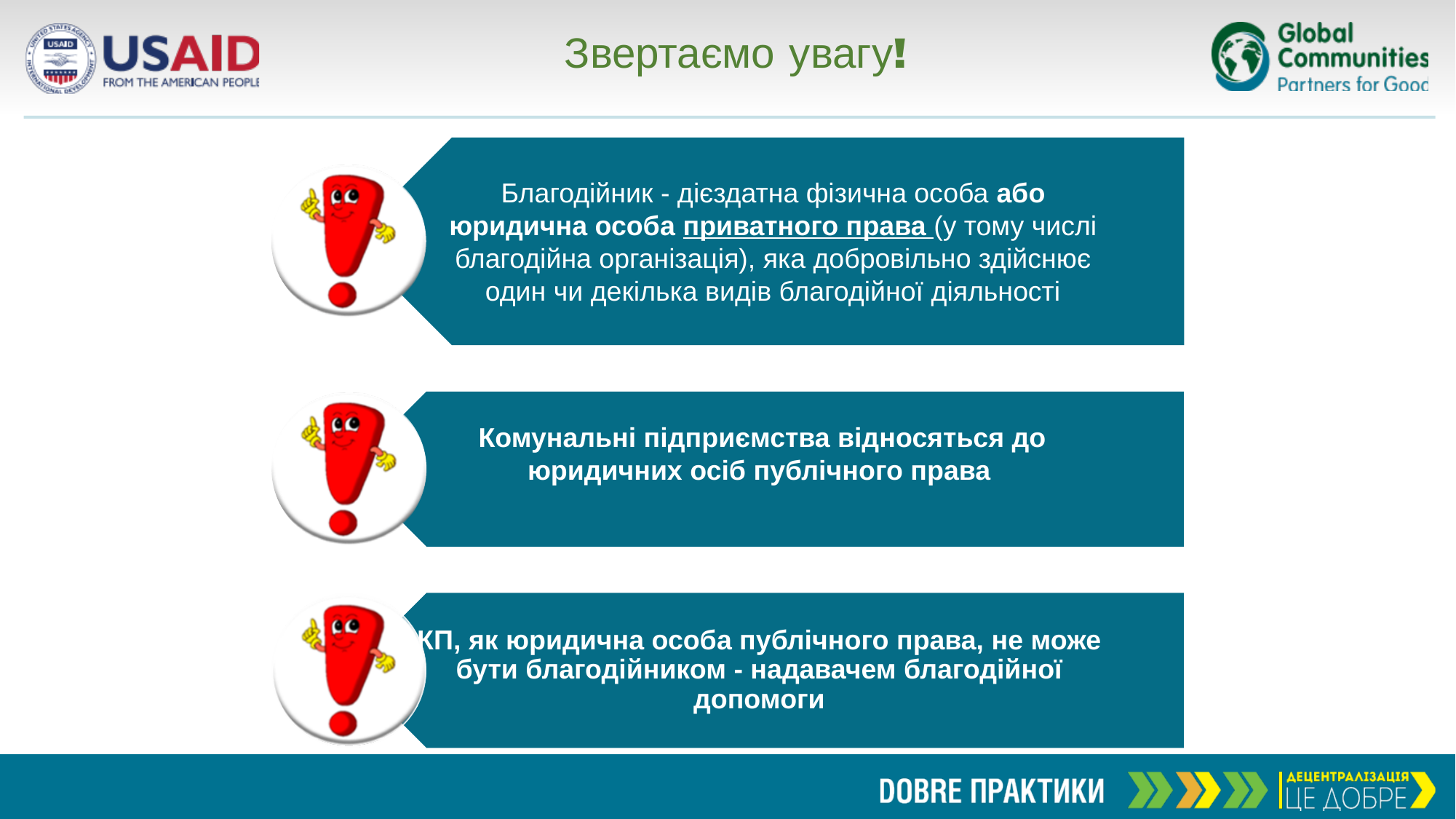

# Звертаємо увагу!
Благодійник - дієздатна фізична особа або юридична особа приватного права (у тому числі благодійна організація), яка добровільно здійснює один чи декілька видів благодійної діяльності
 Комунальні підприємства відносяться до юридичних осіб публічного права

КП, як юридична особа публічного права, не може бути благодійником - надавачем благодійної допомоги